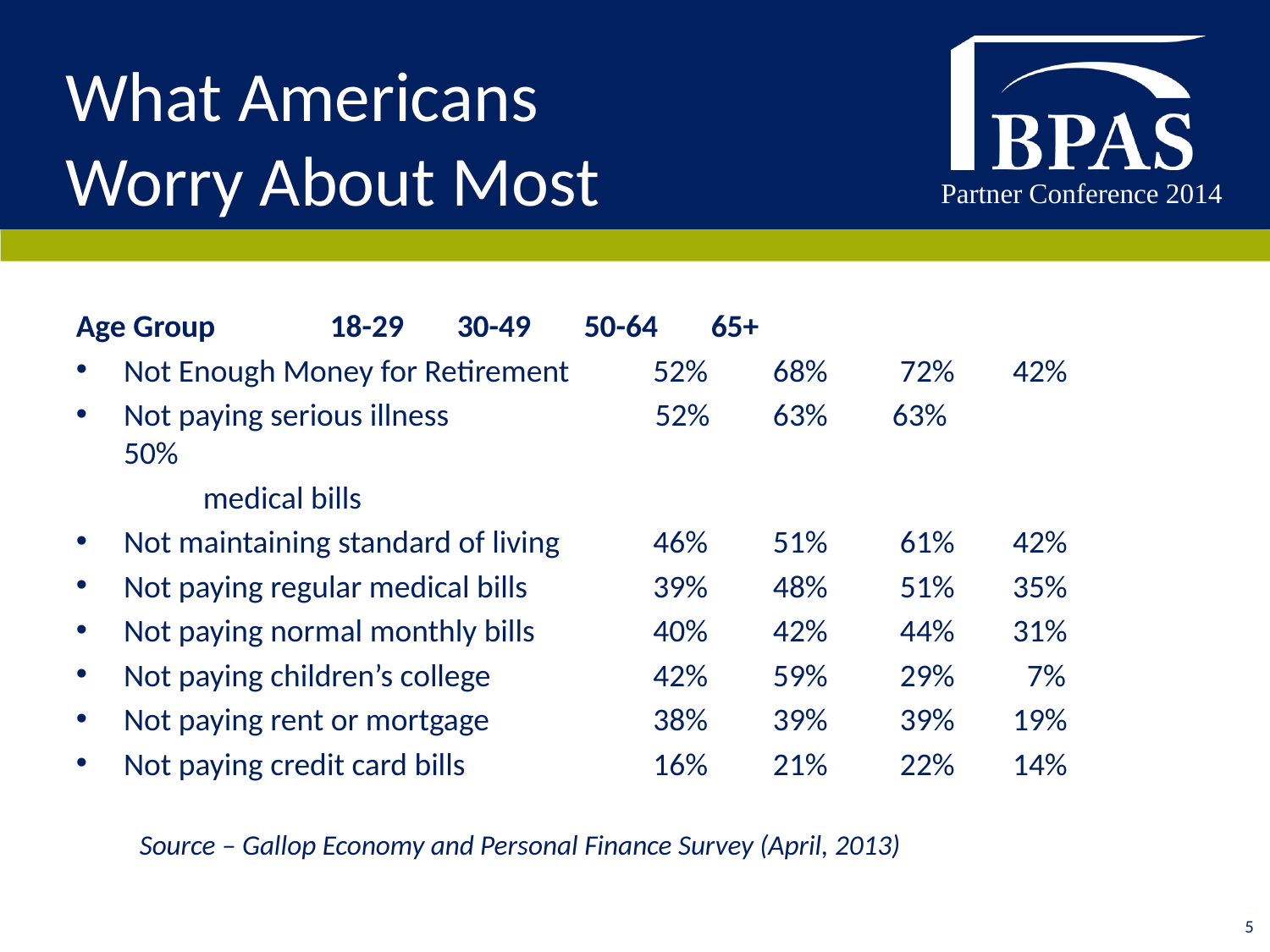

# What Americans Worry About Most
Age Group	18-29	30-49	50-64	65+
Not Enough Money for Retirement	   52%	  68%	  72%	42%
Not paying serious illness	52%	  63%         63%		50%
	medical bills
Not maintaining standard of living	   46%	  51%	  61%	42%
Not paying regular medical bills	   39%	  48%	  51%	35%
Not paying normal monthly bills	   40%	  42%	  44%	31%
Not paying children’s college		   42%	  59%	  29%	  7%
Not paying rent or mortgage		   38%	  39%	  39%	19%
Not paying credit card bills		   16%	  21%	  22%	14%

Source – Gallop Economy and Personal Finance Survey (April, 2013)

5